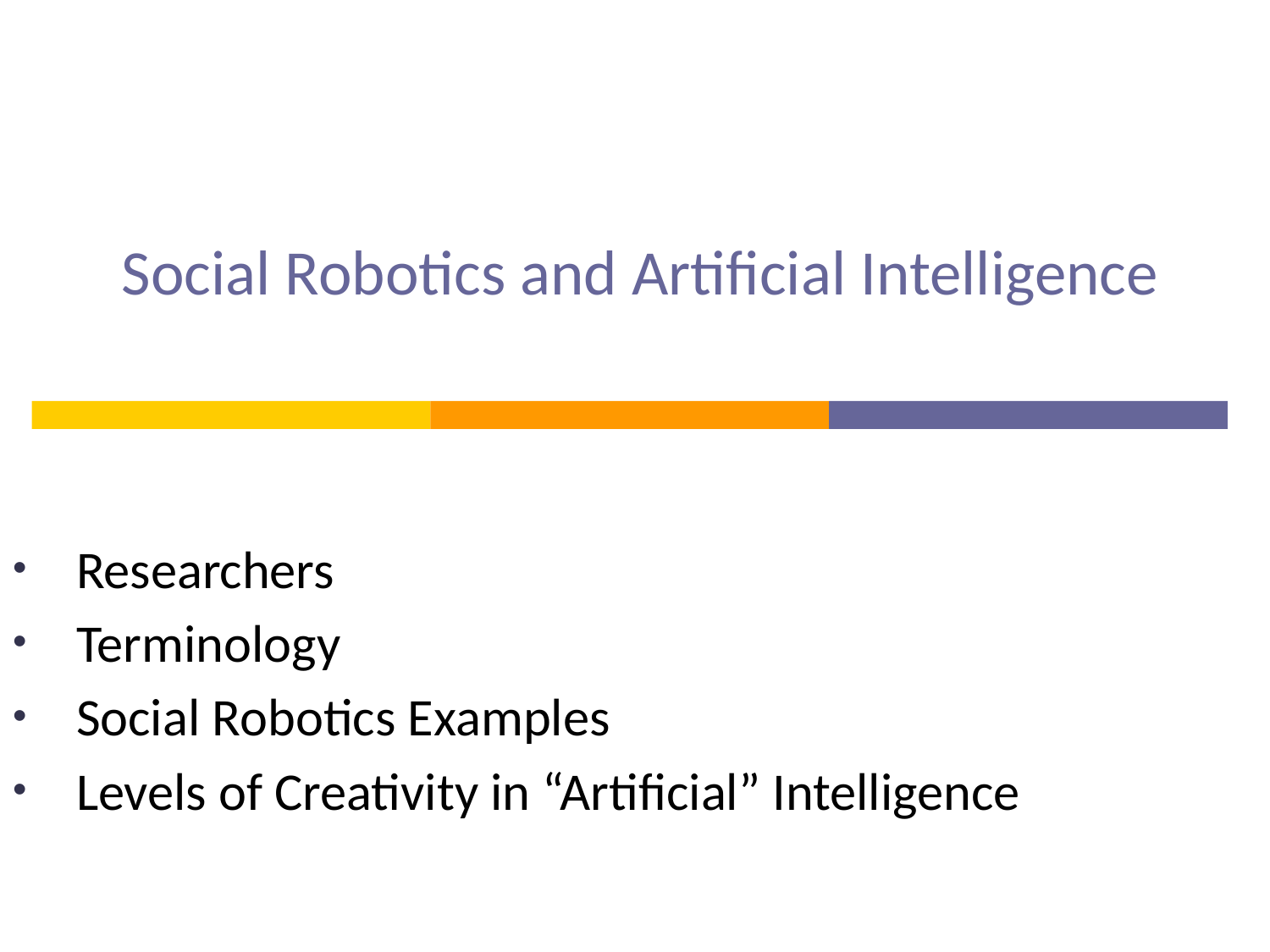

# Social Robotics and Artificial Intelligence
Researchers
Terminology
Social Robotics Examples
Levels of Creativity in “Artificial” Intelligence